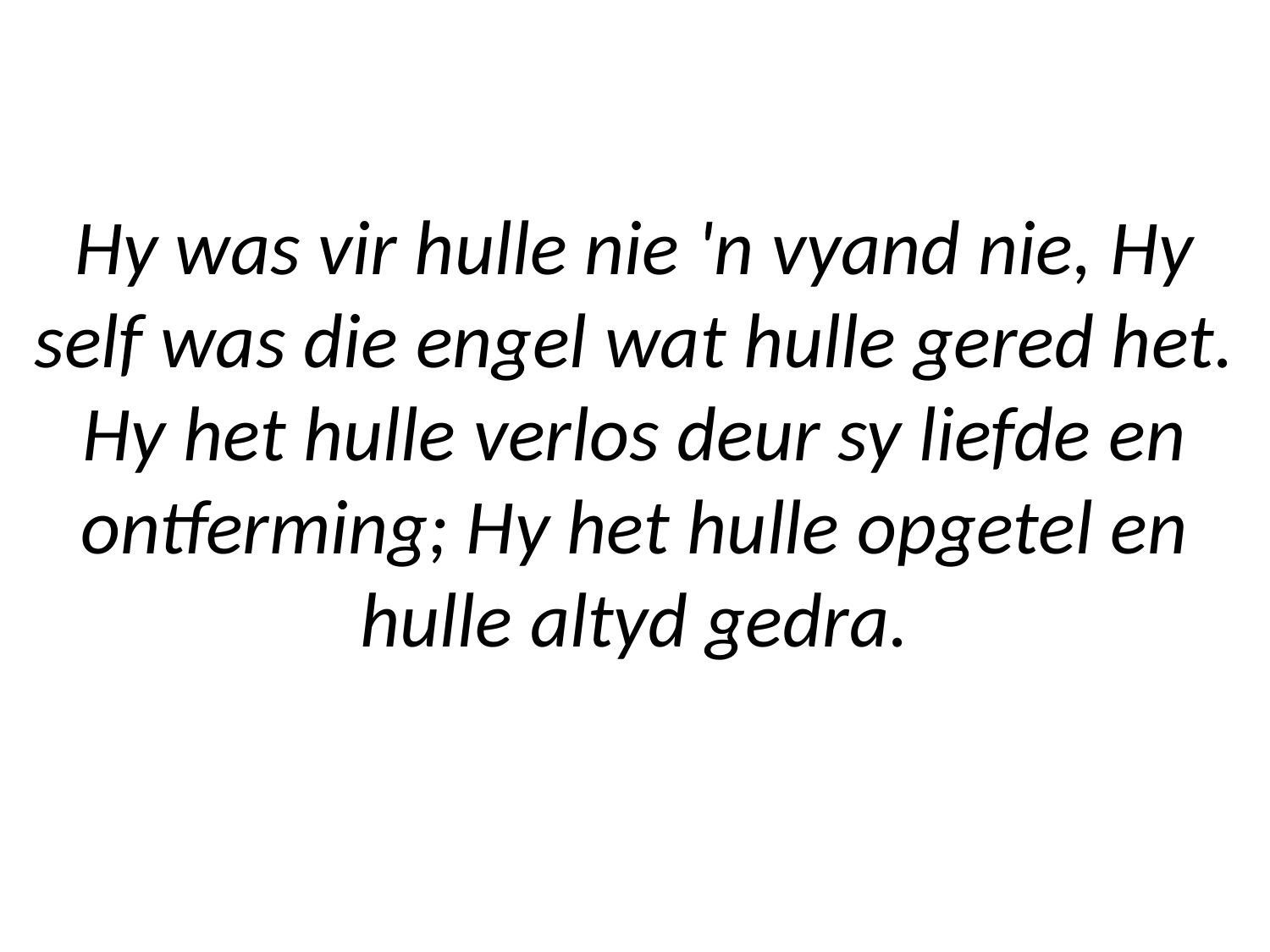

# Hy was vir hulle nie 'n vyand nie, Hy self was die engel wat hulle gered het. Hy het hulle verlos deur sy liefde en ontferming; Hy het hulle opgetel en hulle altyd gedra.